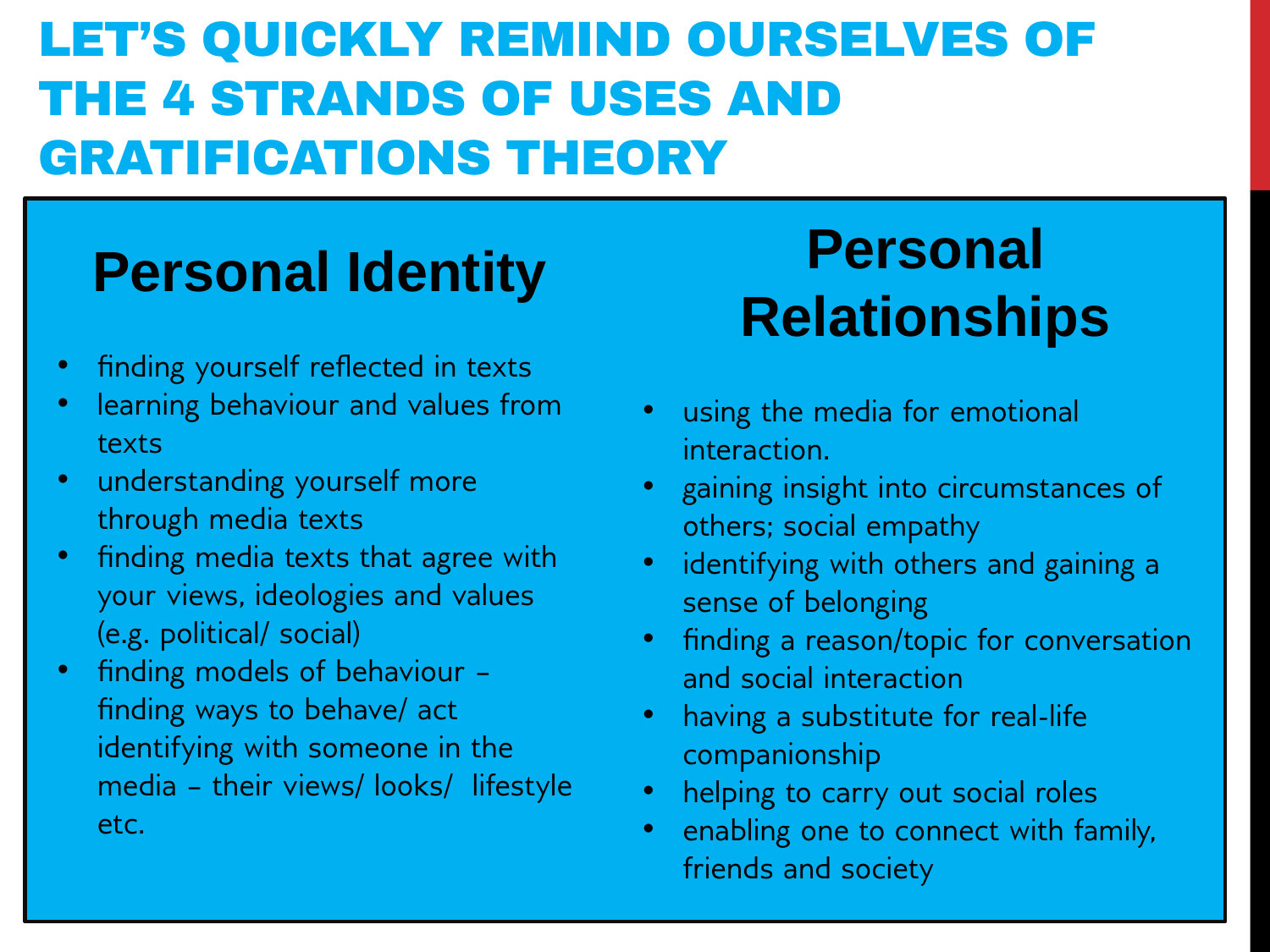

# Let’s quickly remind ourselves of the 4 strands of Uses and gratifications theory

Personal Relationships

using the media for emotional interaction.
gaining insight into circumstances of others; social empathy
identifying with others and gaining a sense of belonging
finding a reason/topic for conversation and social interaction
having a substitute for real-life companionship
helping to carry out social roles
enabling one to connect with family, friends and society

Personal Identity

finding yourself reflected in texts
learning behaviour and values from texts
understanding yourself more through media texts
finding media texts that agree with your views, ideologies and values (e.g. political/ social)
finding models of behaviour – finding ways to behave/ act
identifying with someone in the media – their views/ looks/  lifestyle etc.